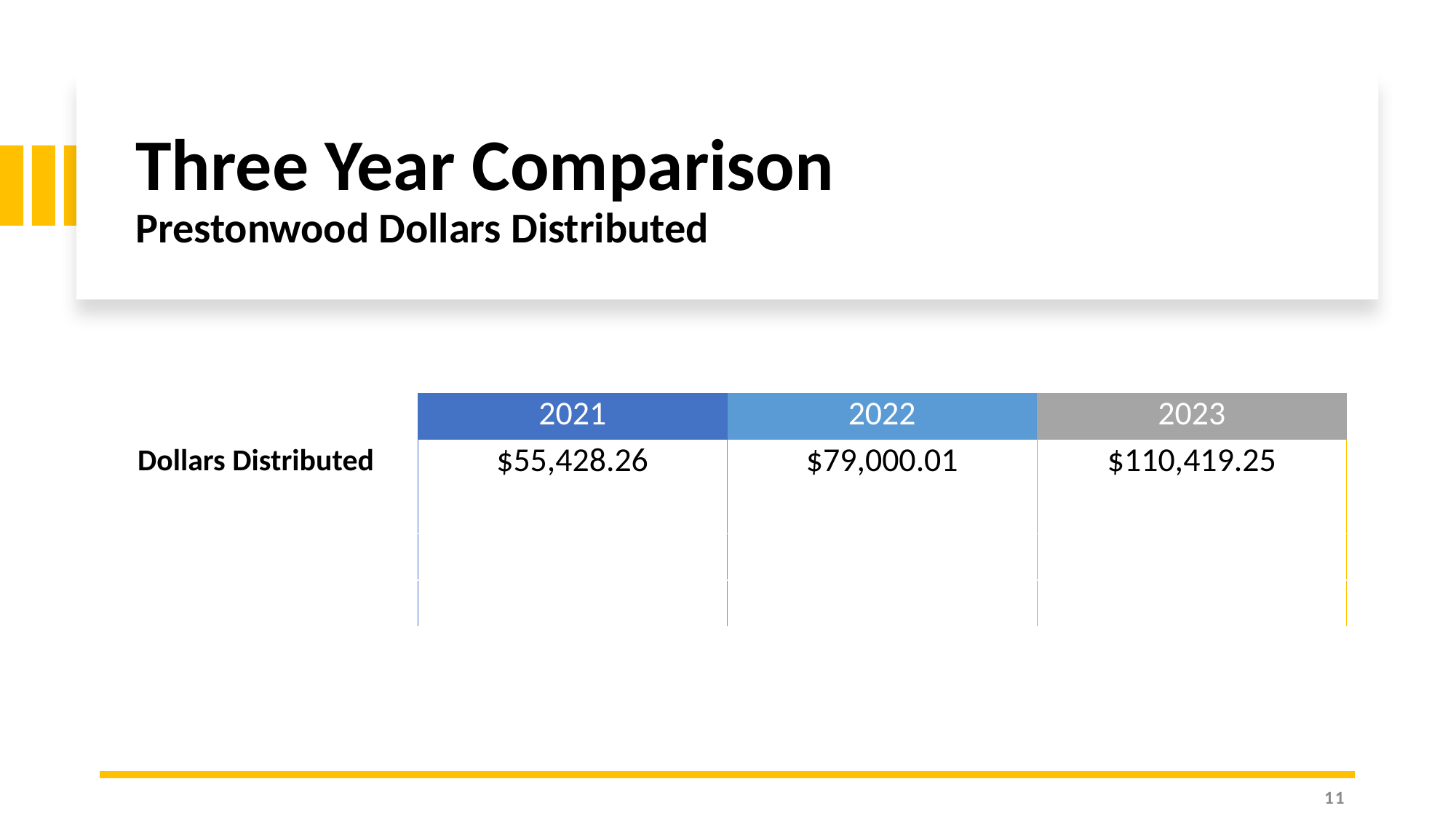

# Three Year Comparison Prestonwood Dollars Distributed

|  | 2021 | 2022 | 2023 |
| --- | --- | --- | --- |
| Dollars Distributed | $55,428.26 | $79,000.01 | $110,419.25 |
|  |  |  |  |
|  |  |  |  |
|  |  |  |  |
11